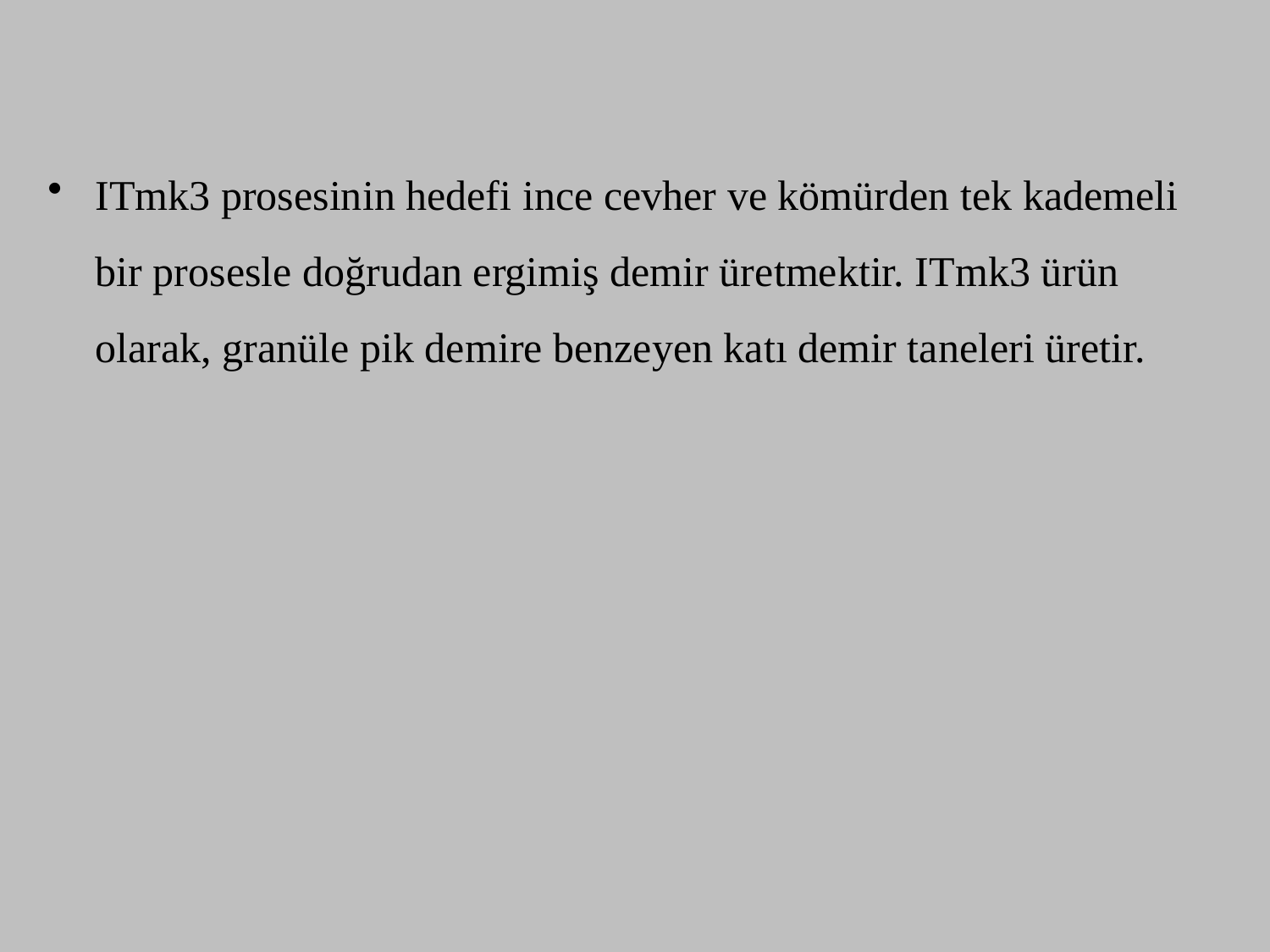

ITmk3 prosesinin hedefi ince cevher ve kömürden tek kademeli bir prosesle doğrudan ergimiş demir üretmektir. ITmk3 ürün olarak, granüle pik demire benzeyen katı demir taneleri üretir.